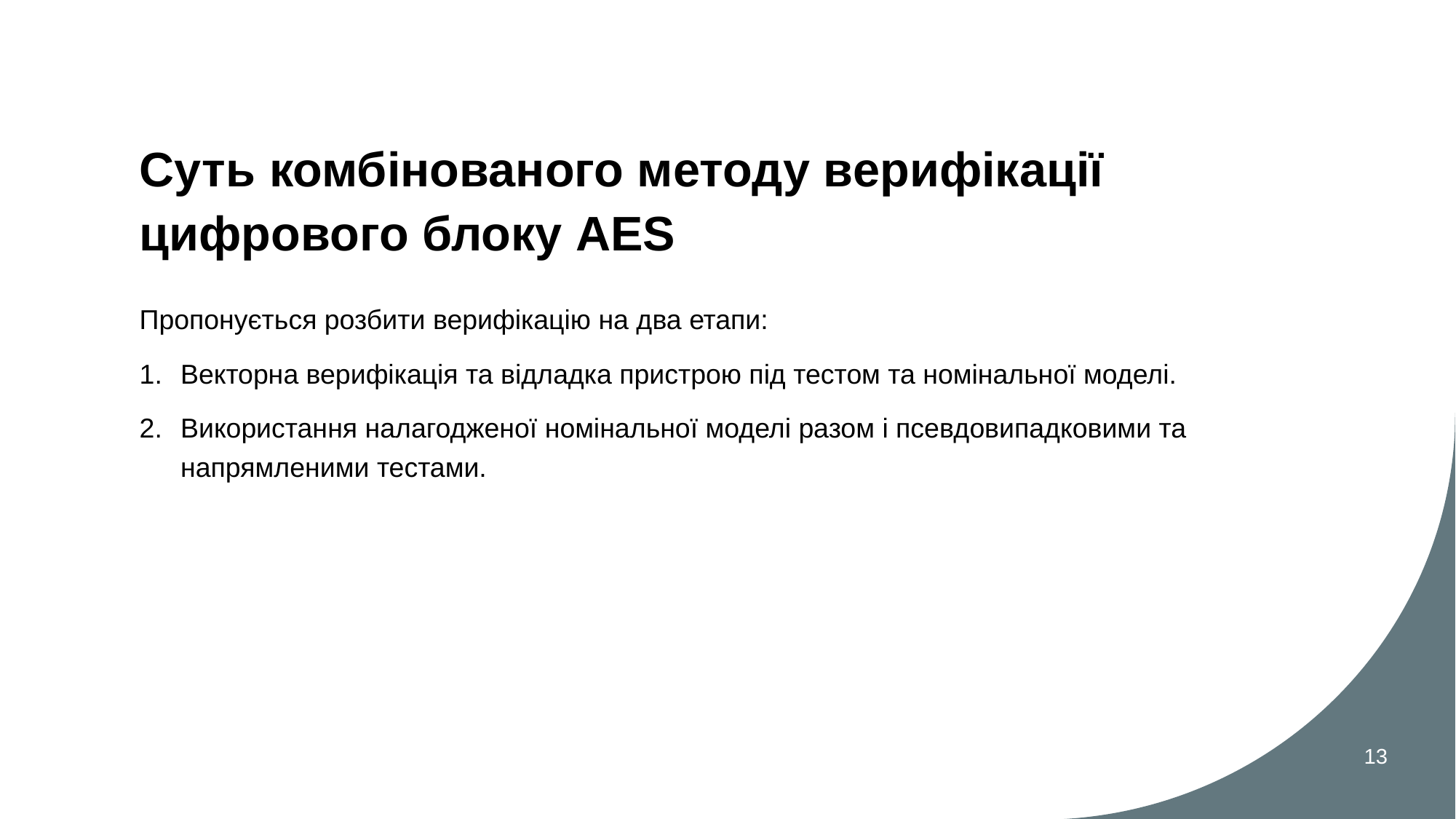

# Суть комбінованого методу верифікації цифрового блоку AES
Пропонується розбити верифікацію на два етапи:
Векторна верифікація та відладка пристрою під тестом та номінальної моделі.
Використання налагодженої номінальної моделі разом і псевдовипадковими та напрямленими тестами.

13